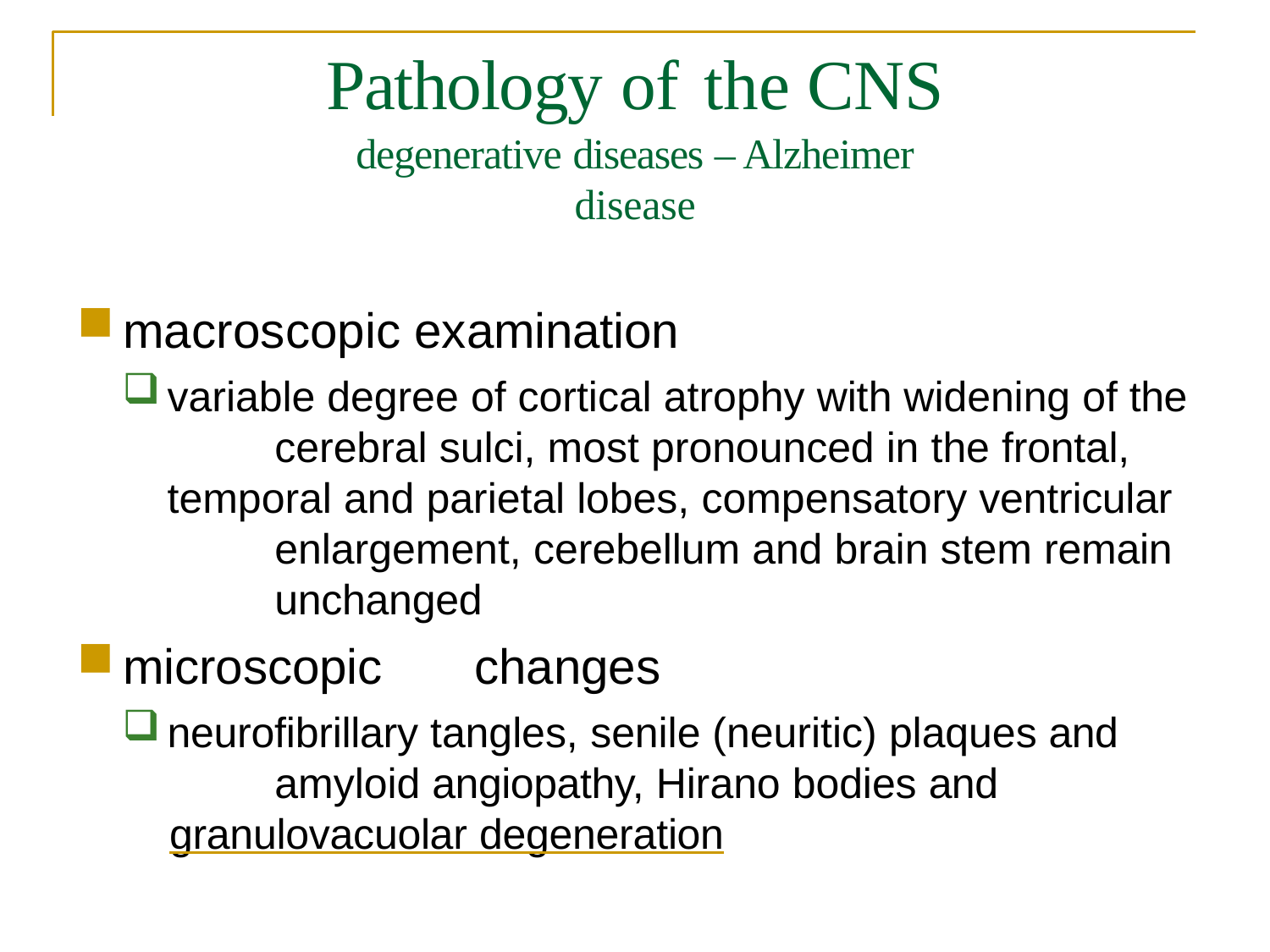

# Pathology of	the CNS
degenerative diseases – Alzheimer disease
macroscopic examination
variable degree of cortical atrophy with widening of the 	cerebral sulci, most pronounced in the frontal, 	temporal and parietal lobes, compensatory ventricular 	enlargement, cerebellum and brain stem remain 	unchanged
microscopic	changes
neurofibrillary tangles, senile (neuritic) plaques and 	amyloid angiopathy, Hirano bodies and
	granulovacuolar degeneration